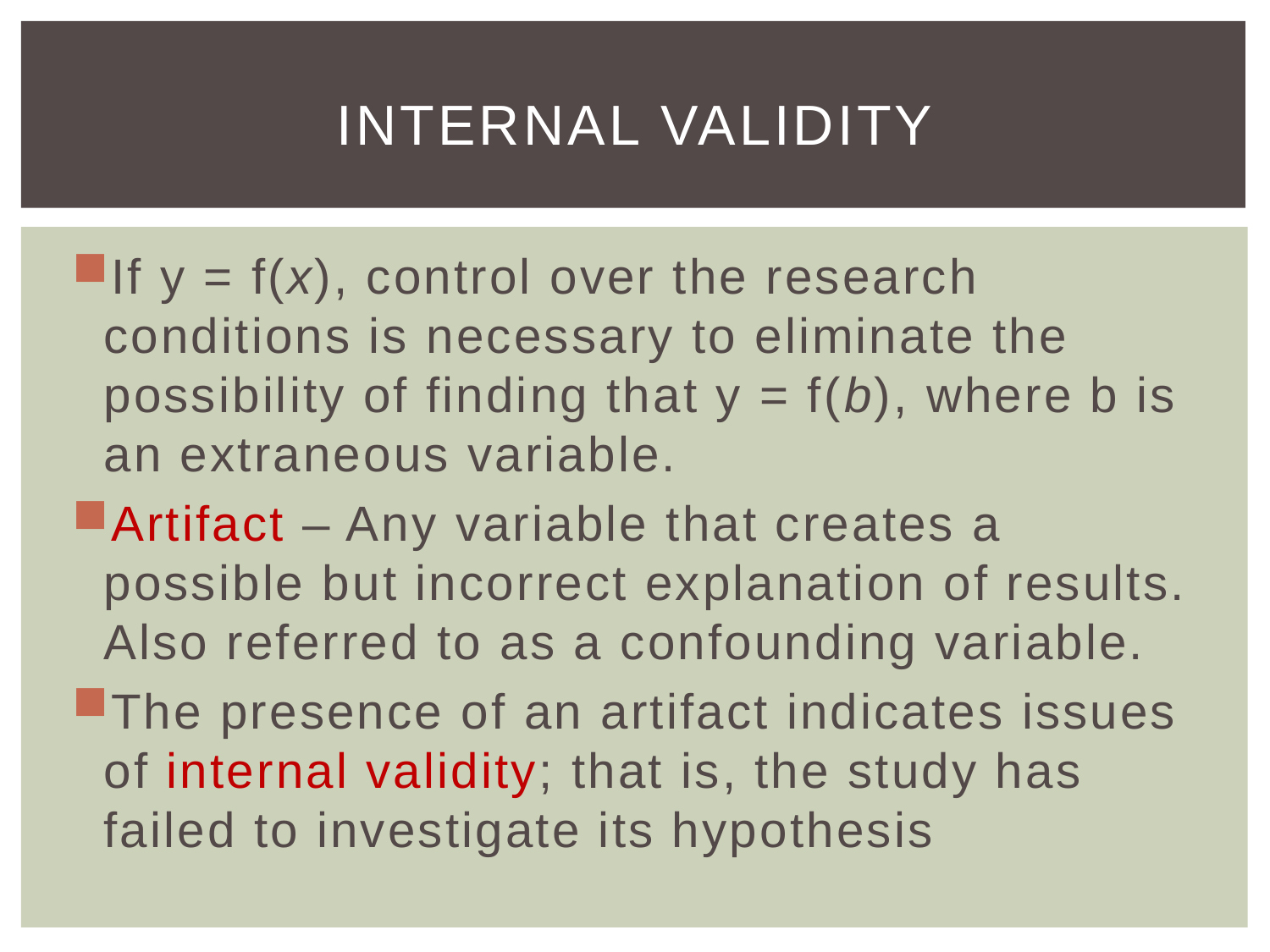

# Internal validity
If y = f(x), control over the research conditions is necessary to eliminate the possibility of finding that y = f(b), where b is an extraneous variable.
Artifact – Any variable that creates a possible but incorrect explanation of results. Also referred to as a confounding variable.
The presence of an artifact indicates issues of internal validity; that is, the study has failed to investigate its hypothesis